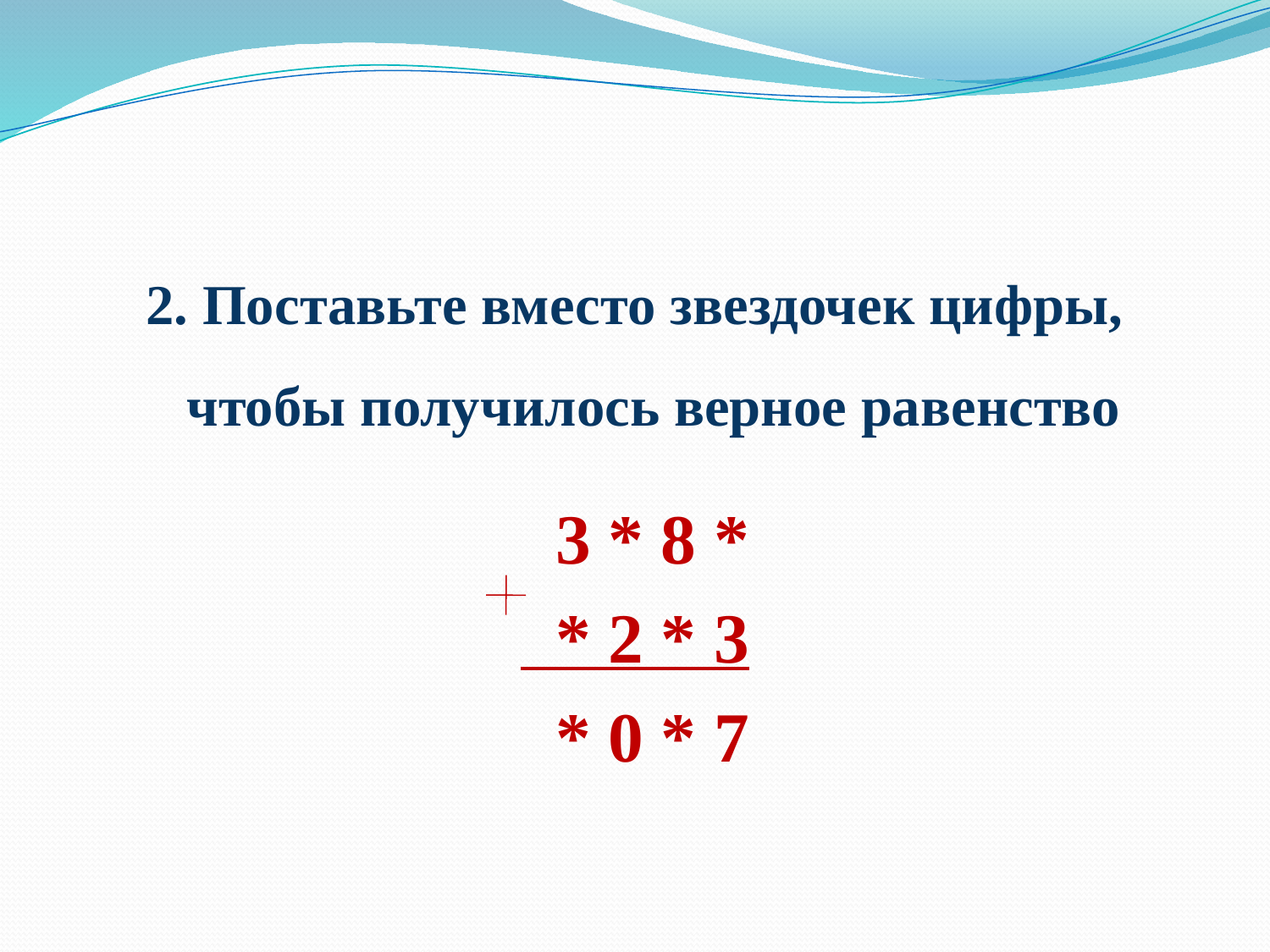

#
2. Поставьте вместо звездочек цифры, чтобы получилось верное равенство

  3 * 8 *
  * 2 * 3
  * 0 * 7